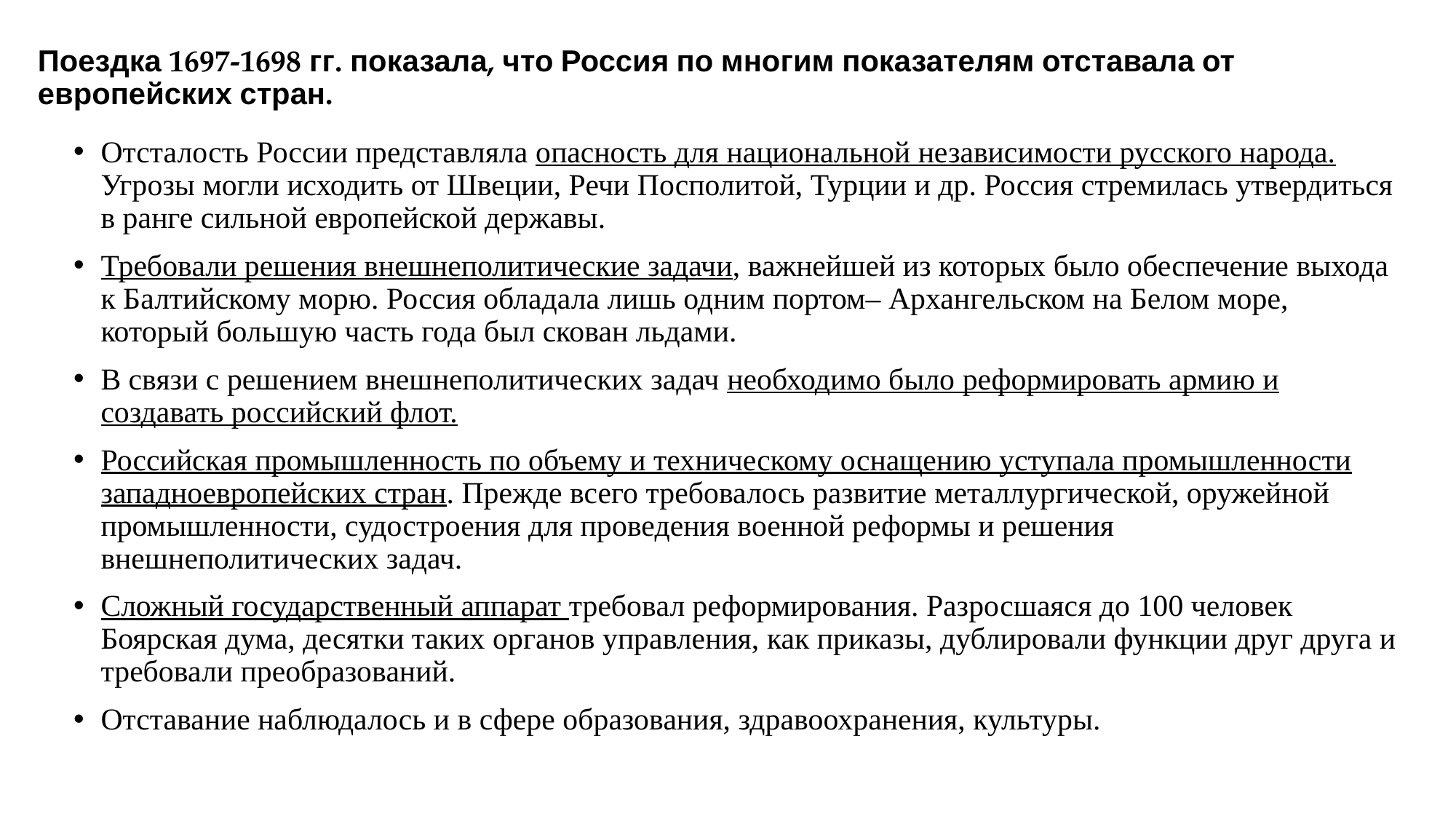

Поездка 1697-1698 гг. показала, что Россия по многим показателям отставала от европейских стран.
Отсталость России представляла опасность для национальной независимости русского народа. Угрозы могли исходить от Швеции, Речи Посполитой, Турции и др. Россия стремилась утвердиться в ранге сильной европейской державы.
Требовали решения внешнеполитические задачи, важнейшей из которых было обеспечение выхода к Балтийскому морю. Россия обладала лишь одним портом– Архангельском на Белом море, который большую часть года был скован льдами.
В связи с решением внешнеполитических задач необходимо было реформировать армию и создавать российский флот.
Российская промышленность по объему и техническому оснащению уступала промышленности западноевропейских стран. Прежде всего требовалось развитие металлургической, оружейной промышленности, судостроения для проведения военной реформы и решения внешнеполитических задач.
Сложный государственный аппарат требовал реформирования. Разросшаяся до 100 человек Боярская дума, десятки таких органов управления, как приказы, дублировали функции друг друга и требовали преобразований.
Отставание наблюдалось и в сфере образования, здравоохранения, культуры.